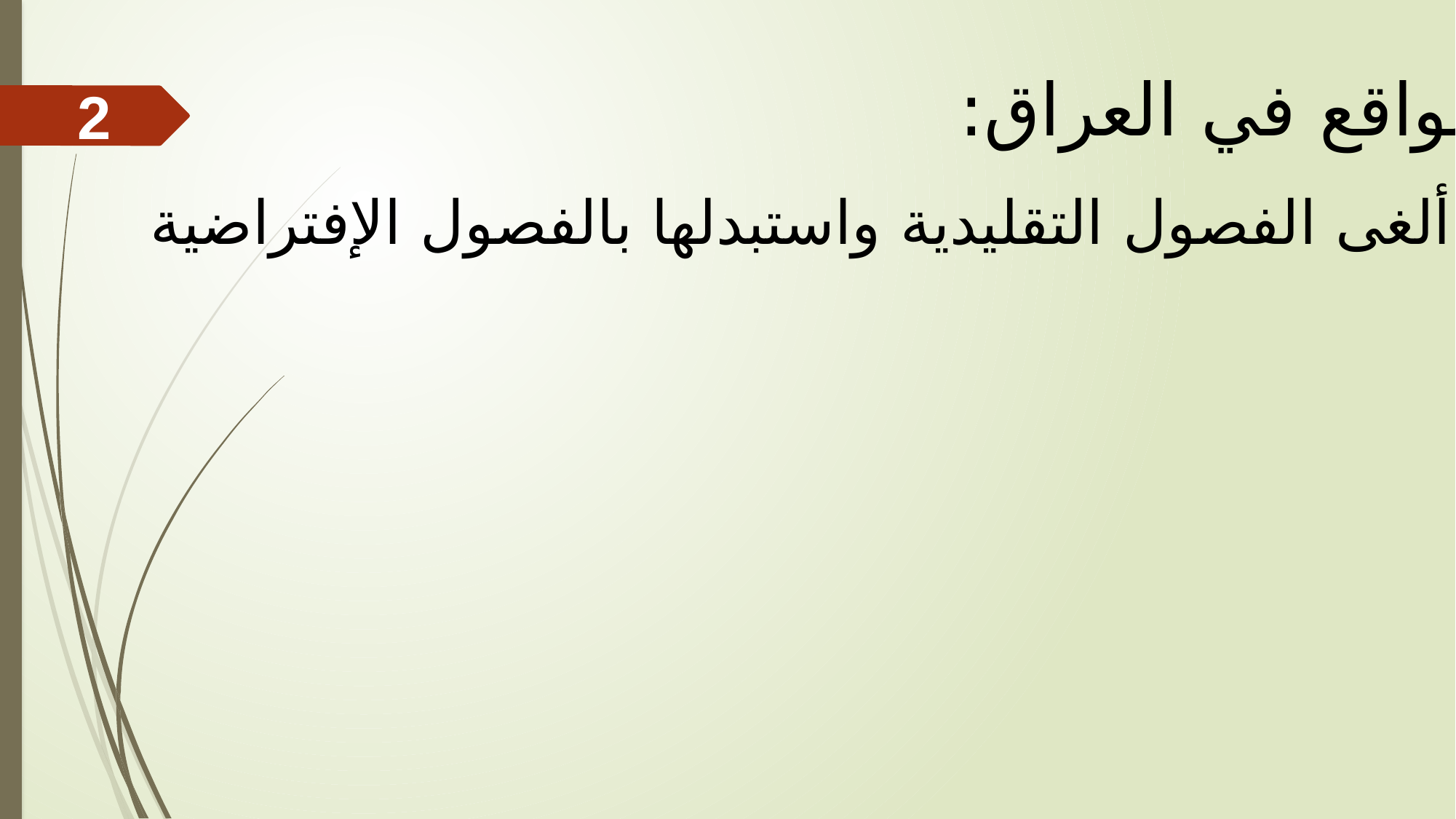

الواقع في العراق:

- ألغى الفصول التقليدية واستبدلها بالفصول الإفتراضية

2